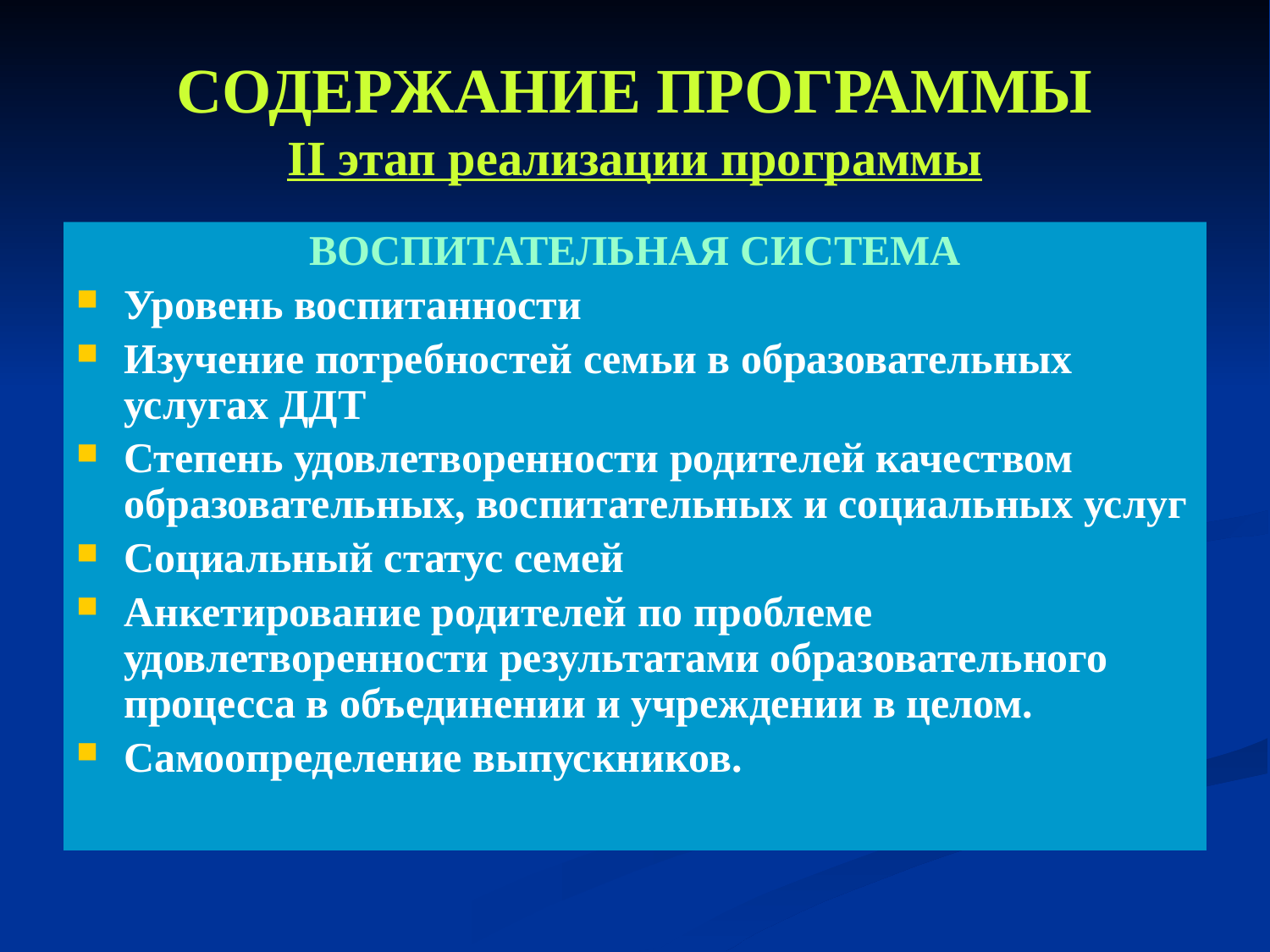

# СОДЕРЖАНИЕ ПРОГРАММЫ II этап реализации программы
ВОСПИТАТЕЛЬНАЯ СИСТЕМА
Уровень воспитанности
Изучение потребностей семьи в образовательных услугах ДДТ
Степень удовлетворенности родителей качеством образовательных, воспитательных и социальных услуг
Социальный статус семей
Анкетирование родителей по проблеме удовлетворенности результатами образовательного процесса в объединении и учреждении в целом.
Самоопределение выпускников.